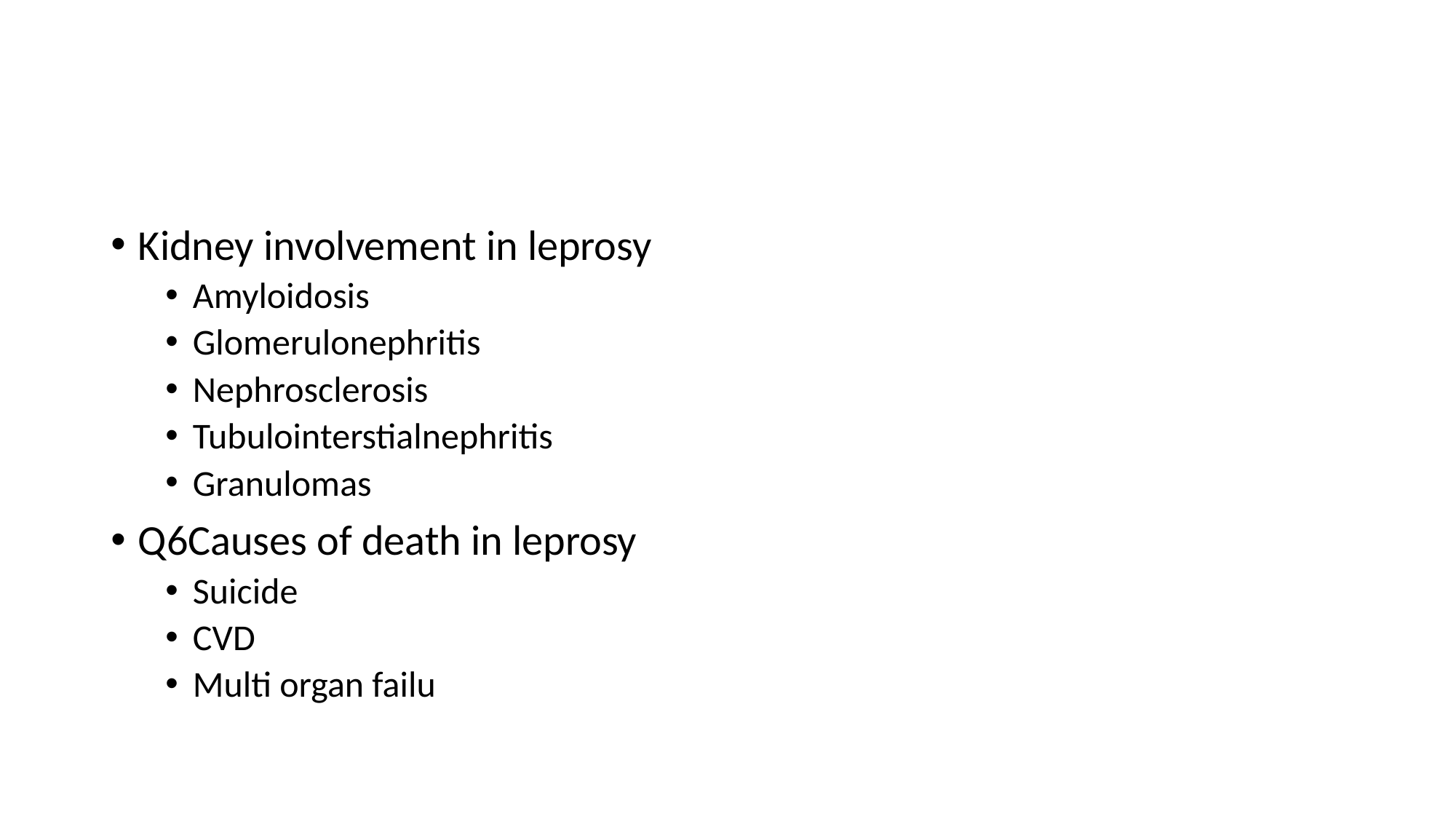

#
Kidney involvement in leprosy
Amyloidosis
Glomerulonephritis
Nephrosclerosis
Tubulointerstialnephritis
Granulomas
Q6Causes of death in leprosy
Suicide
CVD
Multi organ failu